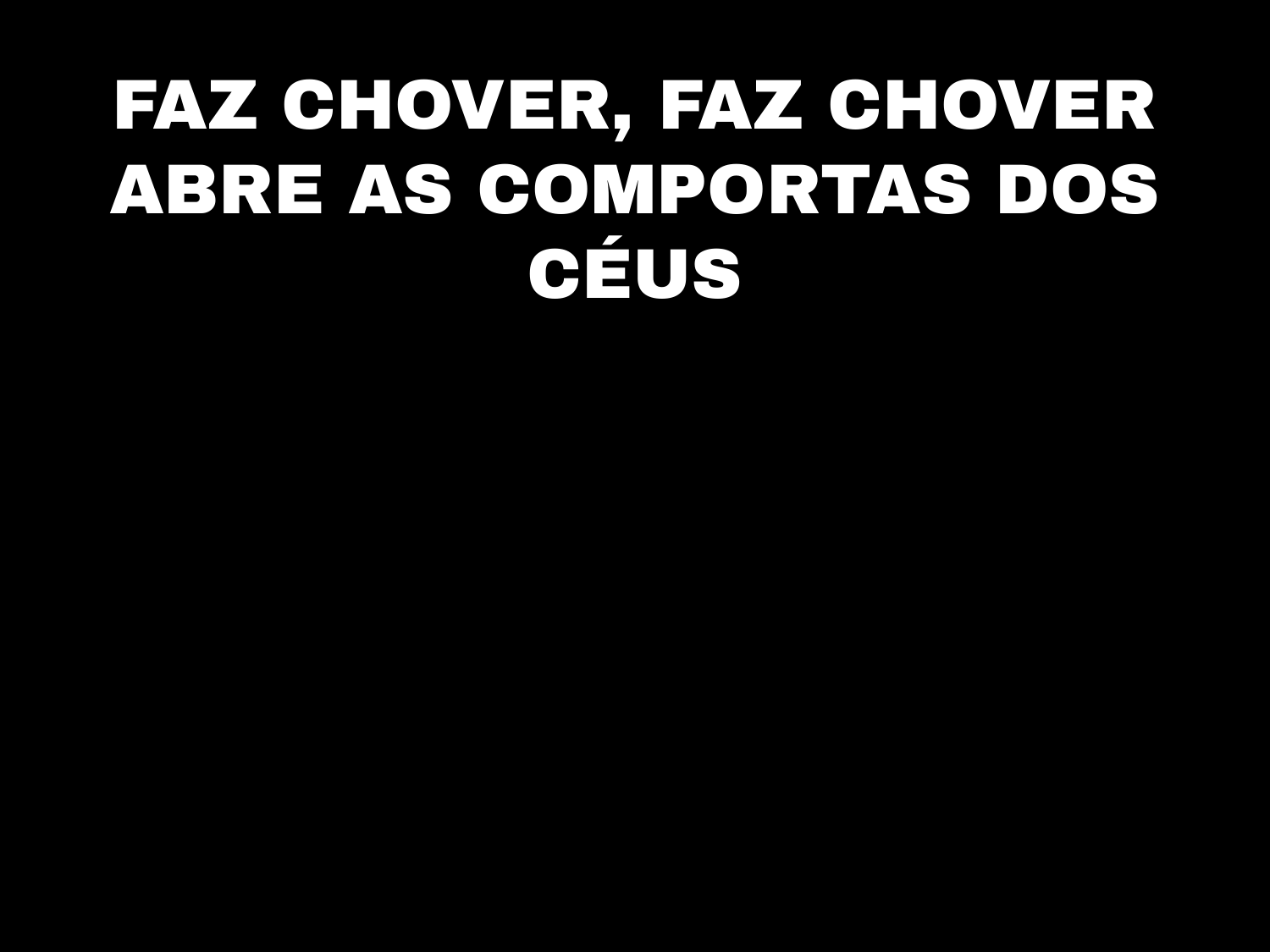

# FAZ CHOVER, FAZ CHOVER ABRE AS COMPORTAS DOS CÉUS